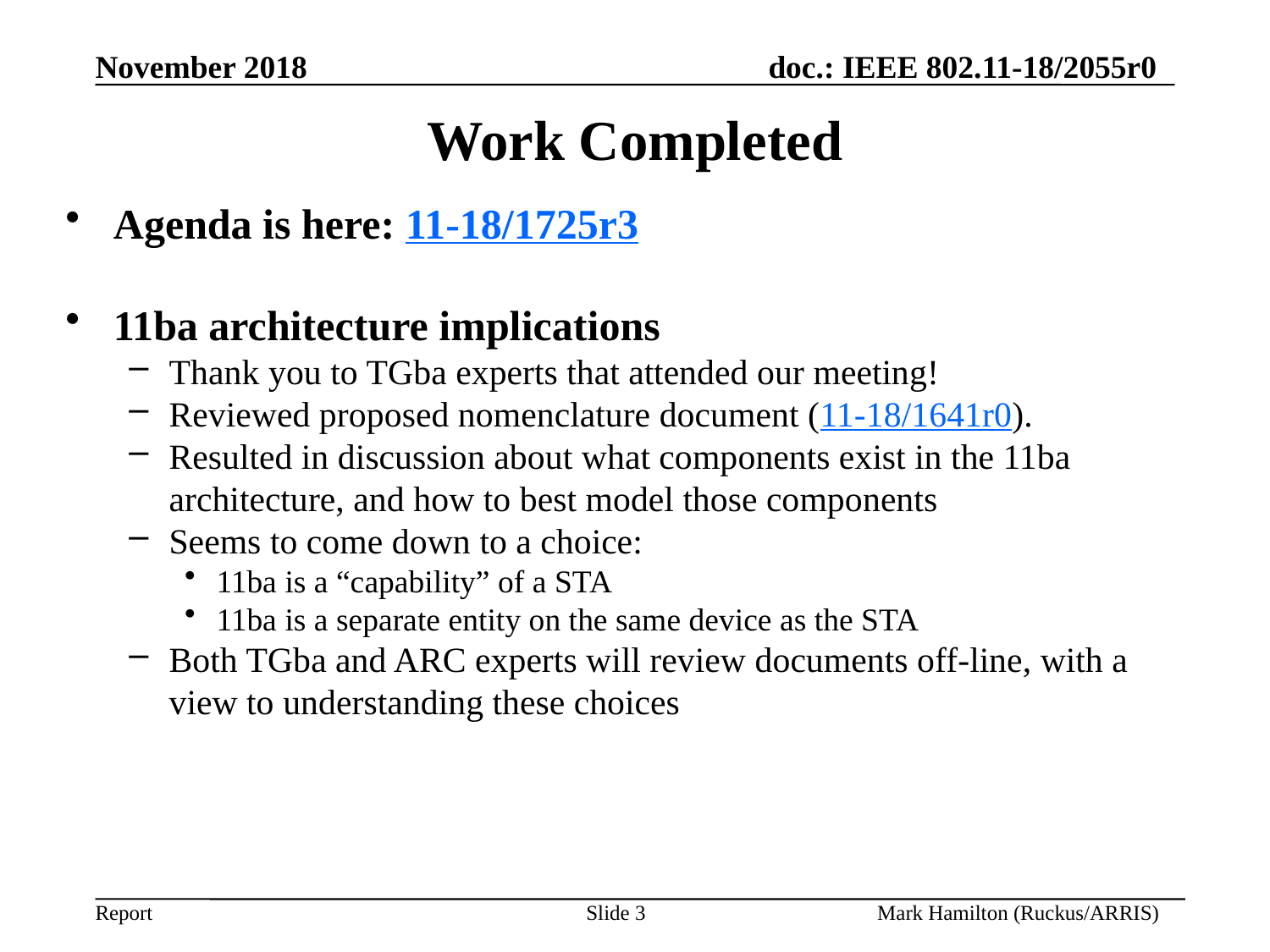

# Work Completed
Agenda is here: 11-18/1725r3

11ba architecture implications
Thank you to TGba experts that attended our meeting!
Reviewed proposed nomenclature document (11-18/1641r0).
Resulted in discussion about what components exist in the 11ba architecture, and how to best model those components
Seems to come down to a choice:
11ba is a “capability” of a STA
11ba is a separate entity on the same device as the STA
Both TGba and ARC experts will review documents off-line, with a view to understanding these choices